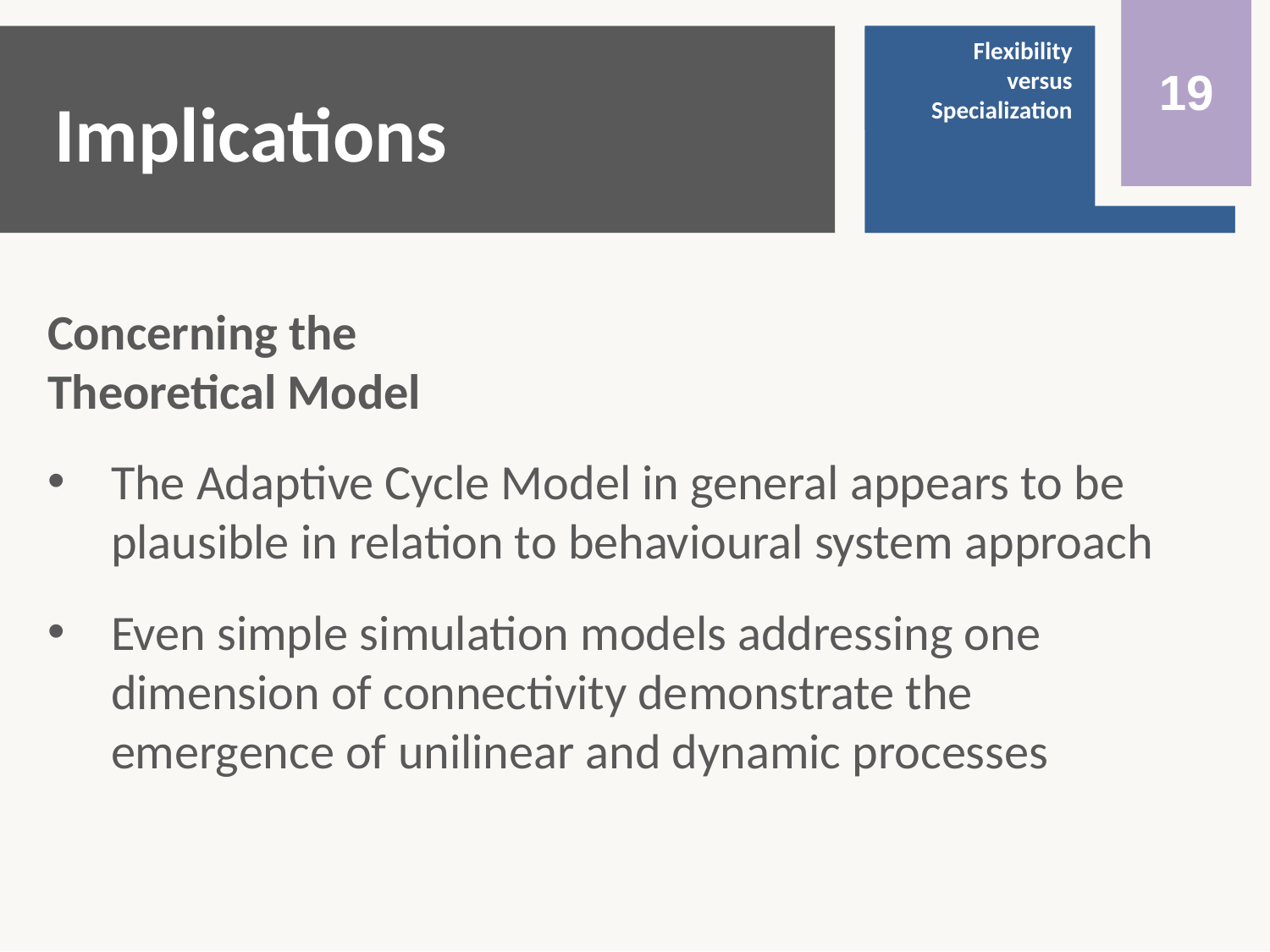

0
19

Flexibility
versus
Specialization
Flexibility
versus
Specialization

Introduction
# Implications
Concerning the
Theoretical Model
The Adaptive Cycle Model in general appears to be plausible in relation to behavioural system approach
Even simple simulation models addressing one dimension of connectivity demonstrate the emergence of unilinear and dynamic processes